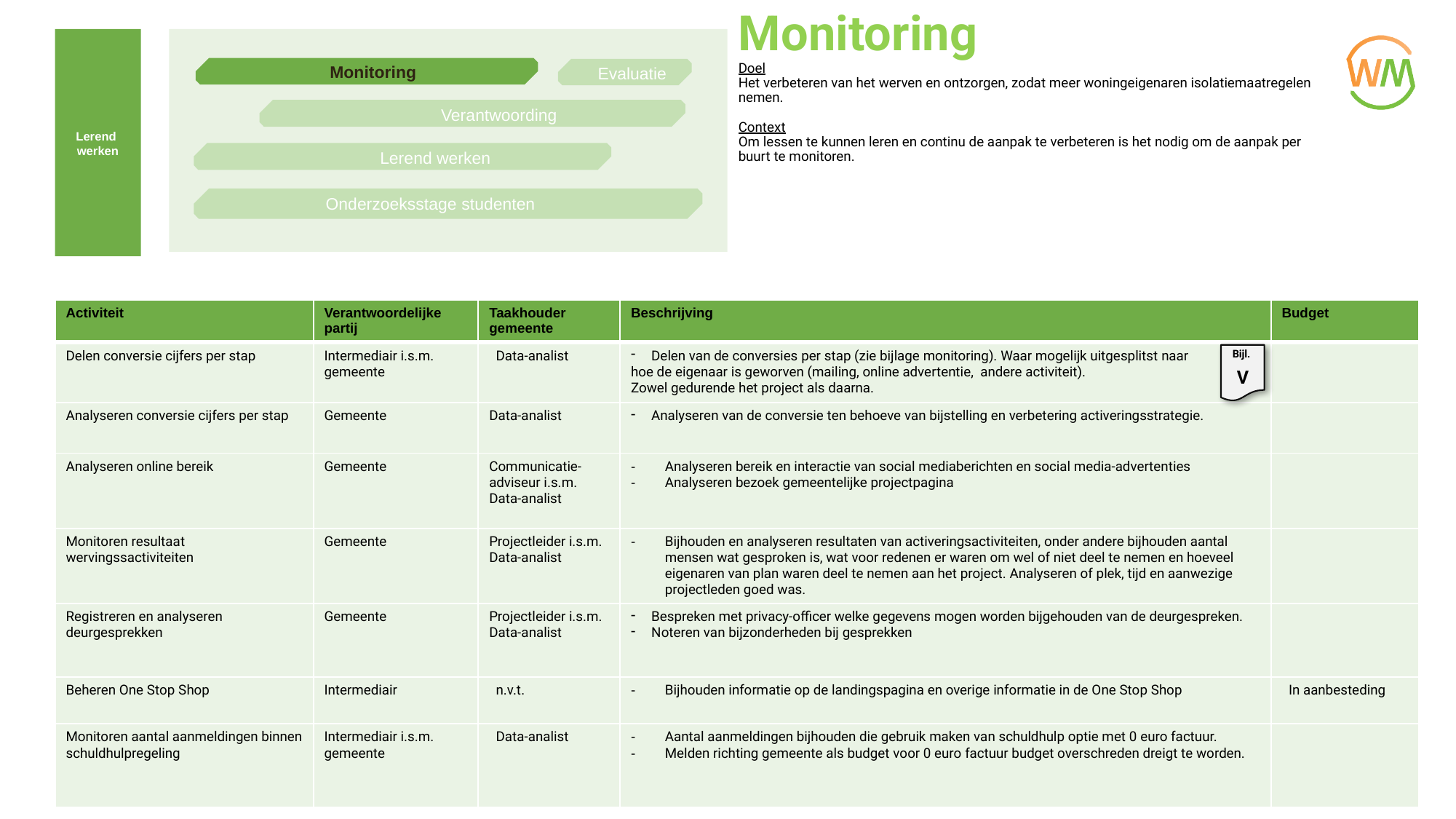

Monitoring
Doel
Het verbeteren van het werven en ontzorgen, zodat meer woningeigenaren isolatiemaatregelen nemen.

Context
Om lessen te kunnen leren en continu de aanpak te verbeteren is het nodig om de aanpak per buurt te monitoren.

Lerend
werken

Monitoring
Evaluatie

Verantwoording

Lerend werken

Onderzoeksstage studenten
| Activiteit | Verantwoordelijke partij | Taakhouder gemeente | Beschrijving | Budget |
| --- | --- | --- | --- | --- |
| Delen conversie cijfers per stap | Intermediair i.s.m. gemeente | Data-analist | Delen van de conversies per stap (zie bijlage monitoring). Waar mogelijk uitgesplitst naar hoe de eigenaar is geworven (mailing, online advertentie, andere activiteit). Zowel gedurende het project als daarna. |  |
| Analyseren conversie cijfers per stap | Gemeente | Data-analist | Analyseren van de conversie ten behoeve van bijstelling en verbetering activeringsstrategie. |  |
| Analyseren online bereik | Gemeente | Communicatie-adviseur i.s.m. Data-analist | Analyseren bereik en interactie van social mediaberichten en social media-advertenties Analyseren bezoek gemeentelijke projectpagina |  |
| Monitoren resultaat wervingssactiviteiten | Gemeente | Projectleider i.s.m. Data-analist | Bijhouden en analyseren resultaten van activeringsactiviteiten, onder andere bijhouden aantal mensen wat gesproken is, wat voor redenen er waren om wel of niet deel te nemen en hoeveel eigenaren van plan waren deel te nemen aan het project. Analyseren of plek, tijd en aanwezige projectleden goed was. |  |
| Registreren en analyseren deurgesprekken | Gemeente | Projectleider i.s.m. Data-analist | Bespreken met privacy-officer welke gegevens mogen worden bijgehouden van de deurgespreken. Noteren van bijzonderheden bij gesprekken |  |
| Beheren One Stop Shop | Intermediair | n.v.t. | Bijhouden informatie op de landingspagina en overige informatie in de One Stop Shop | In aanbesteding |
| Monitoren aantal aanmeldingen binnen schuldhulpregeling | Intermediair i.s.m. gemeente | Data-analist | Aantal aanmeldingen bijhouden die gebruik maken van schuldhulp optie met 0 euro factuur. Melden richting gemeente als budget voor 0 euro factuur budget overschreden dreigt te worden. |  |
Bijl.

V